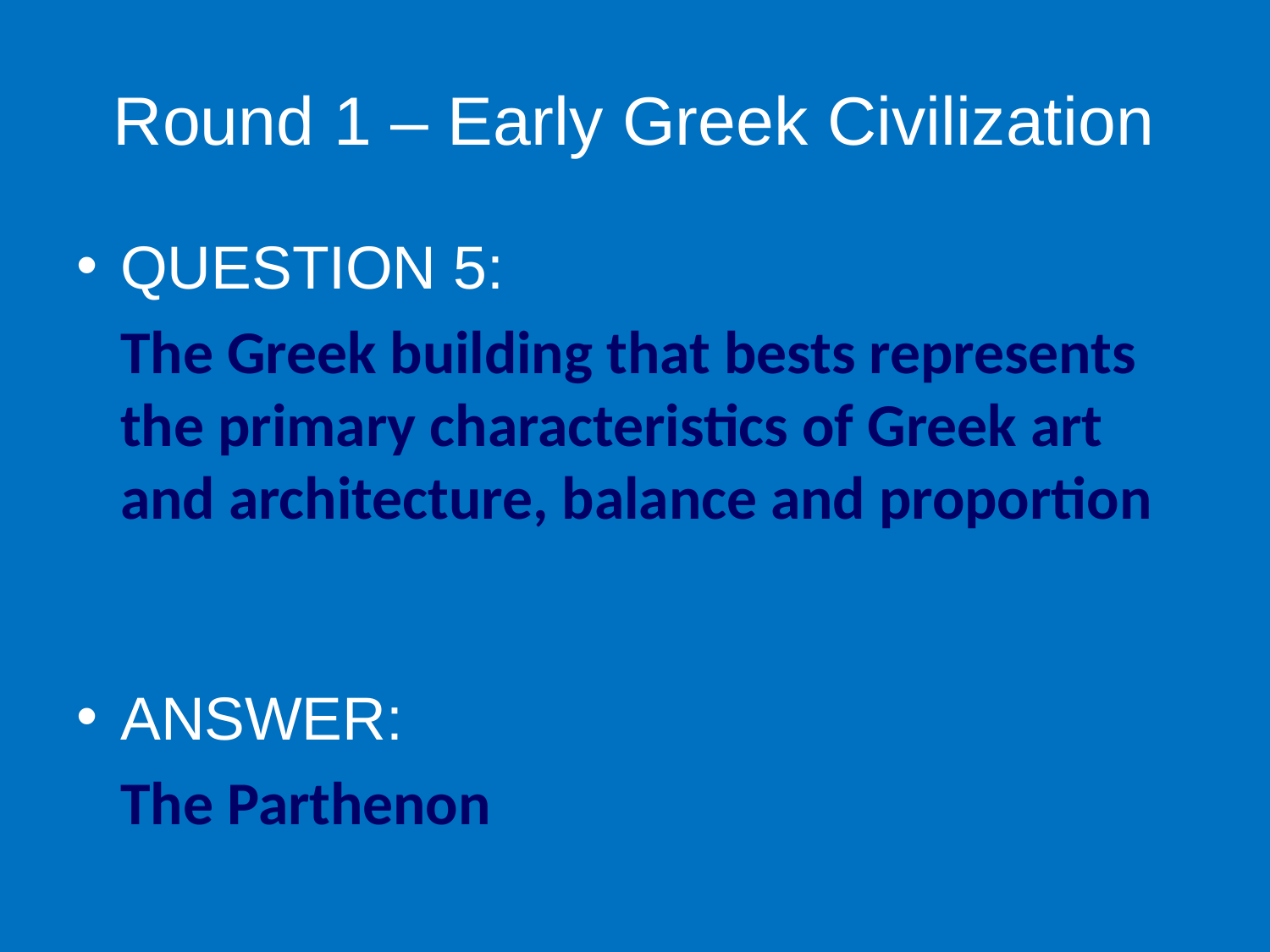

# Round 1 – Early Greek Civilization
QUESTION 5:
	The Greek building that bests represents the primary characteristics of Greek art and architecture, balance and proportion

ANSWER:
	The Parthenon